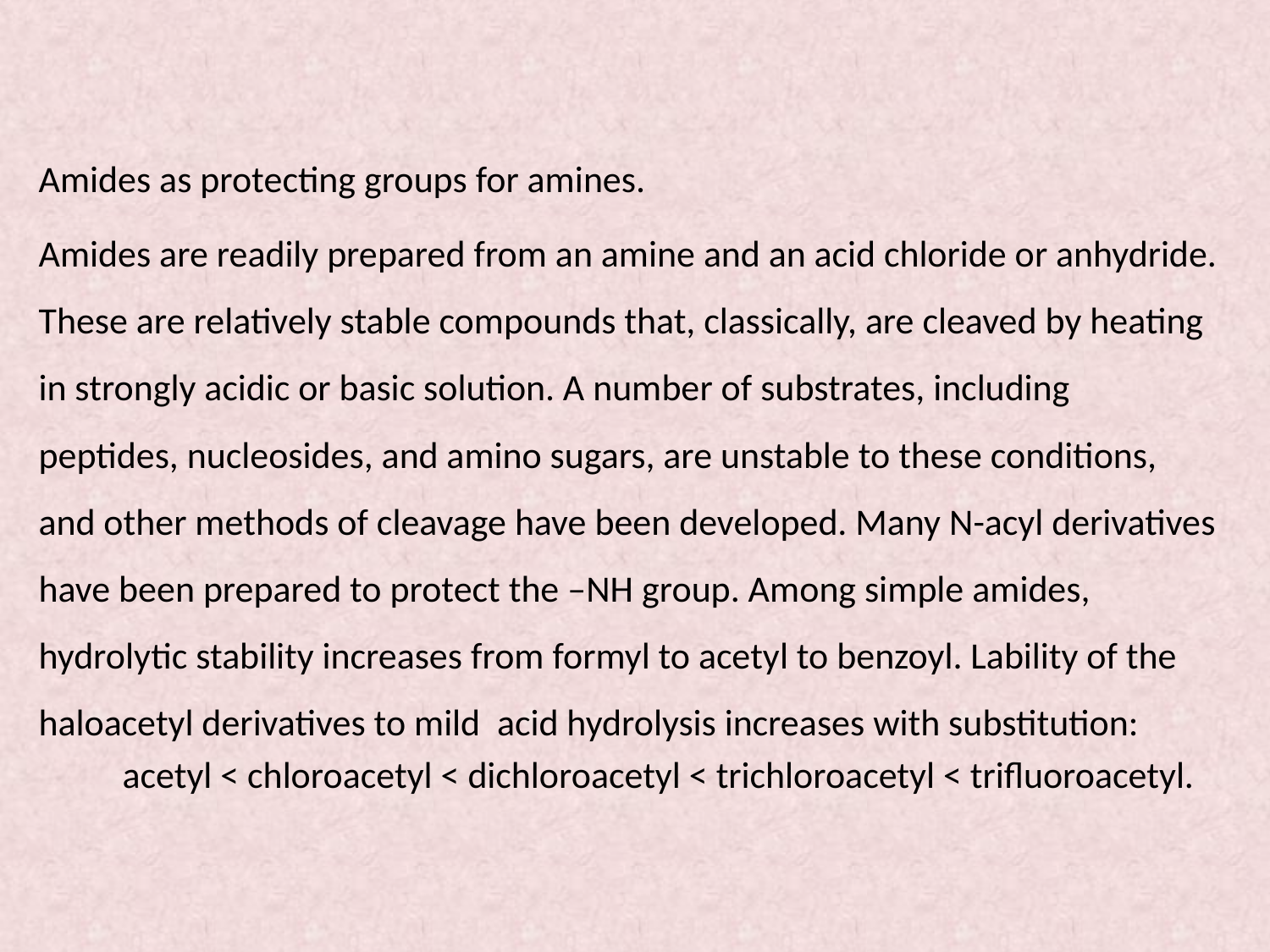

Amides as protecting groups for amines.
Amides are readily prepared from an amine and an acid chloride or anhydride. These are relatively stable compounds that, classically, are cleaved by heating in strongly acidic or basic solution. A number of substrates, including peptides, nucleosides, and amino sugars, are unstable to these conditions, and other methods of cleavage have been developed. Many N-acyl derivatives have been prepared to protect the –NH group. Among simple amides, hydrolytic stability increases from formyl to acetyl to benzoyl. Lability of the haloacetyl derivatives to mild  acid hydrolysis increases with substitution:
	acetyl < chloroacetyl < dichloroacetyl < trichloroacetyl < trifluoroacetyl.